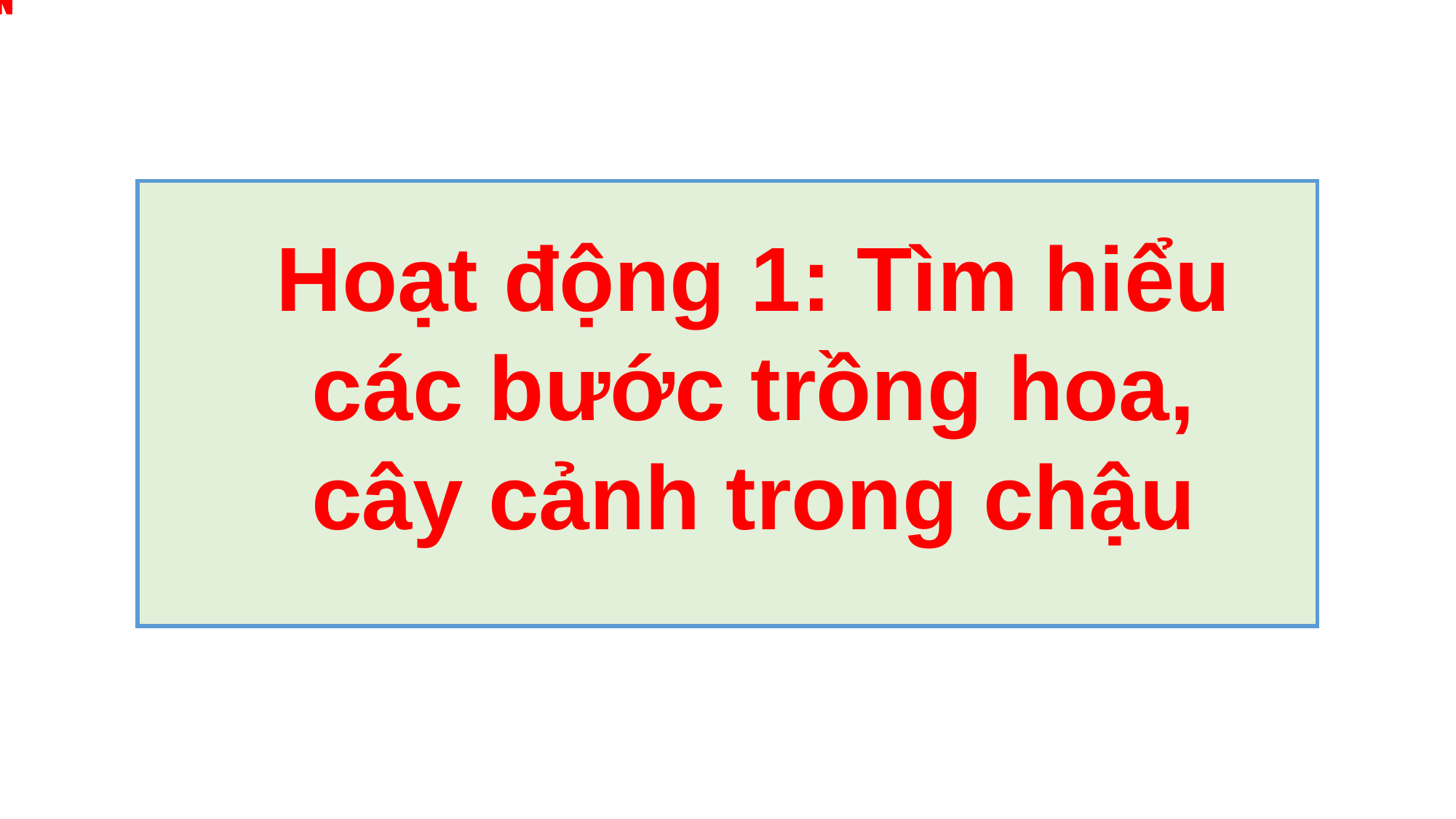

Hoạt động 1: Tìm hiểu các bước trồng hoa, cây cảnh trong chậu